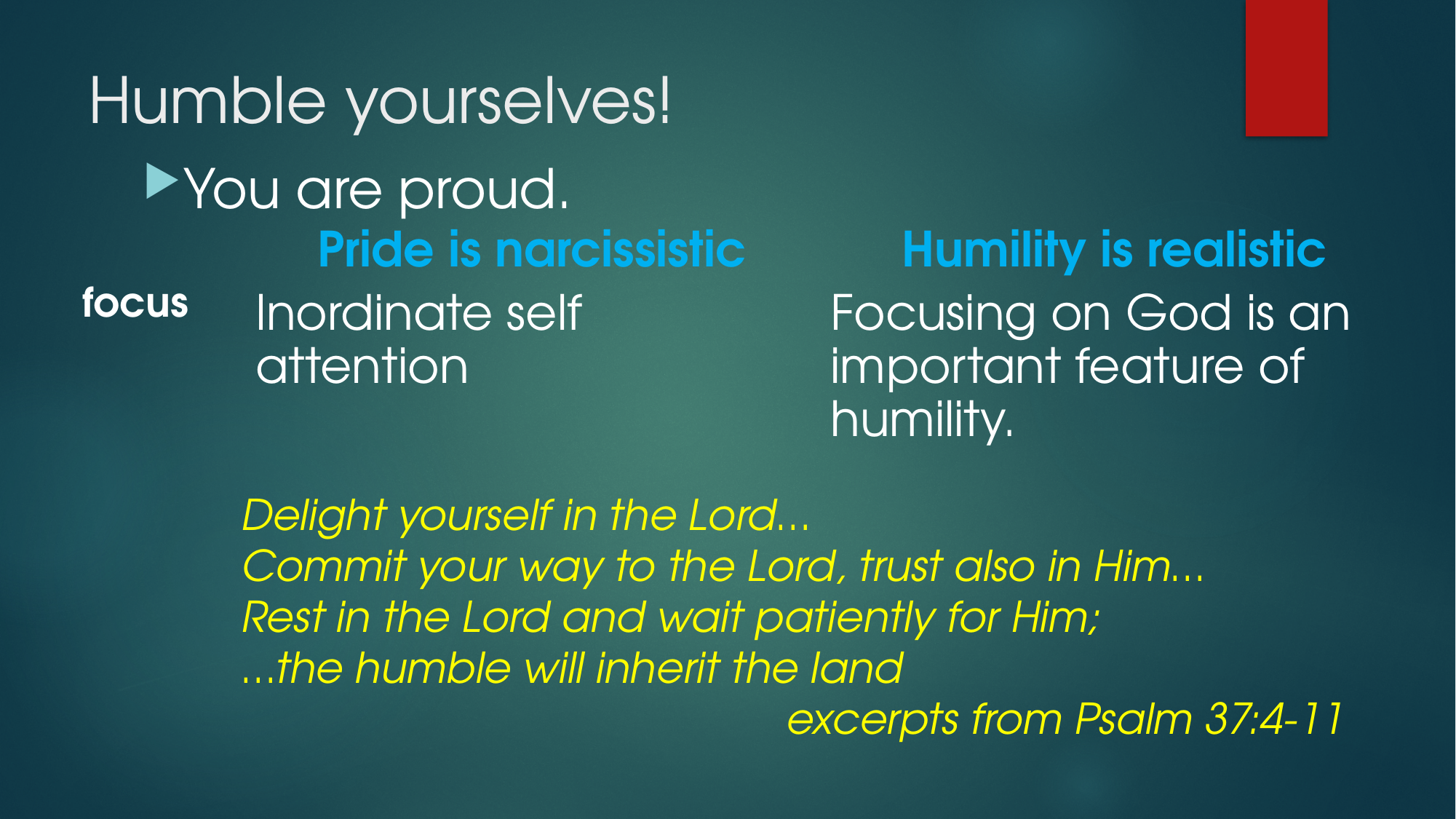

# Humble yourselves!
You are proud.

|  | Pride is narcissistic | Humility is realistic |
| --- | --- | --- |
| focus | Inordinate self attention | Focusing on God is an important feature of humility. |
Delight yourself in the Lord…
Commit your way to the Lord, trust also in Him…
Rest in the Lord and wait patiently for Him;
…the humble will inherit the land
excerpts from Psalm 37:4-11